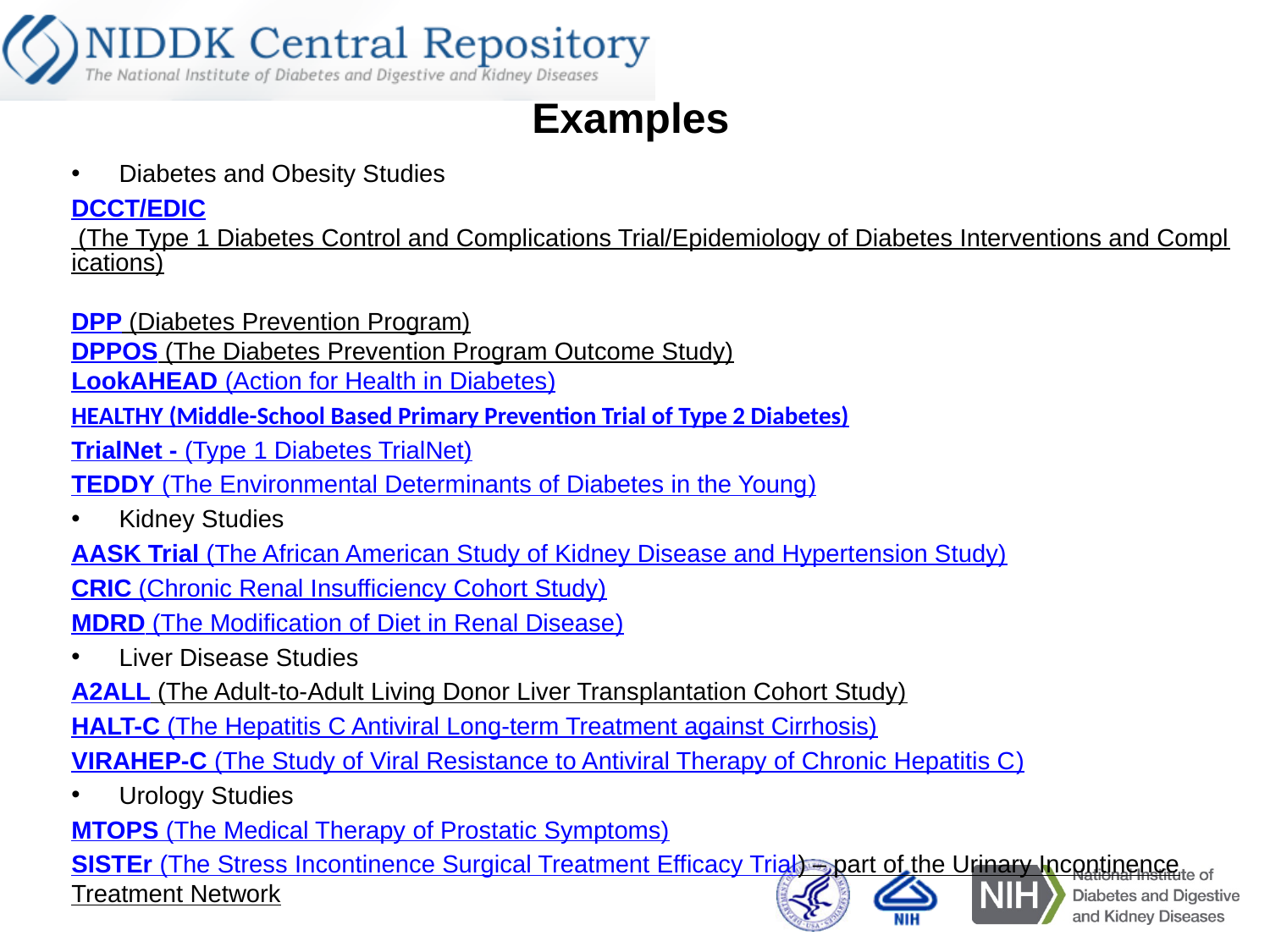

# Examples
Diabetes and Obesity Studies
DCCT/EDIC (The Type 1 Diabetes Control and Complications Trial/Epidemiology of Diabetes Interventions and Complications)
DPP (Diabetes Prevention Program)
DPPOS (The Diabetes Prevention Program Outcome Study)
LookAHEAD (Action for Health in Diabetes)
HEALTHY (Middle-School Based Primary Prevention Trial of Type 2 Diabetes)
TrialNet - (Type 1 Diabetes TrialNet)
TEDDY (The Environmental Determinants of Diabetes in the Young)
Kidney Studies
AASK Trial (The African American Study of Kidney Disease and Hypertension Study)
CRIC (Chronic Renal Insufficiency Cohort Study)
MDRD (The Modification of Diet in Renal Disease)
Liver Disease Studies
A2ALL (The Adult-to-Adult Living Donor Liver Transplantation Cohort Study)
HALT-C (The Hepatitis C Antiviral Long-term Treatment against Cirrhosis)
VIRAHEP-C (The Study of Viral Resistance to Antiviral Therapy of Chronic Hepatitis C)
Urology Studies
MTOPS (The Medical Therapy of Prostatic Symptoms)
SISTEr (The Stress Incontinence Surgical Treatment Efficacy Trial) – part of the Urinary Incontinence Treatment Network